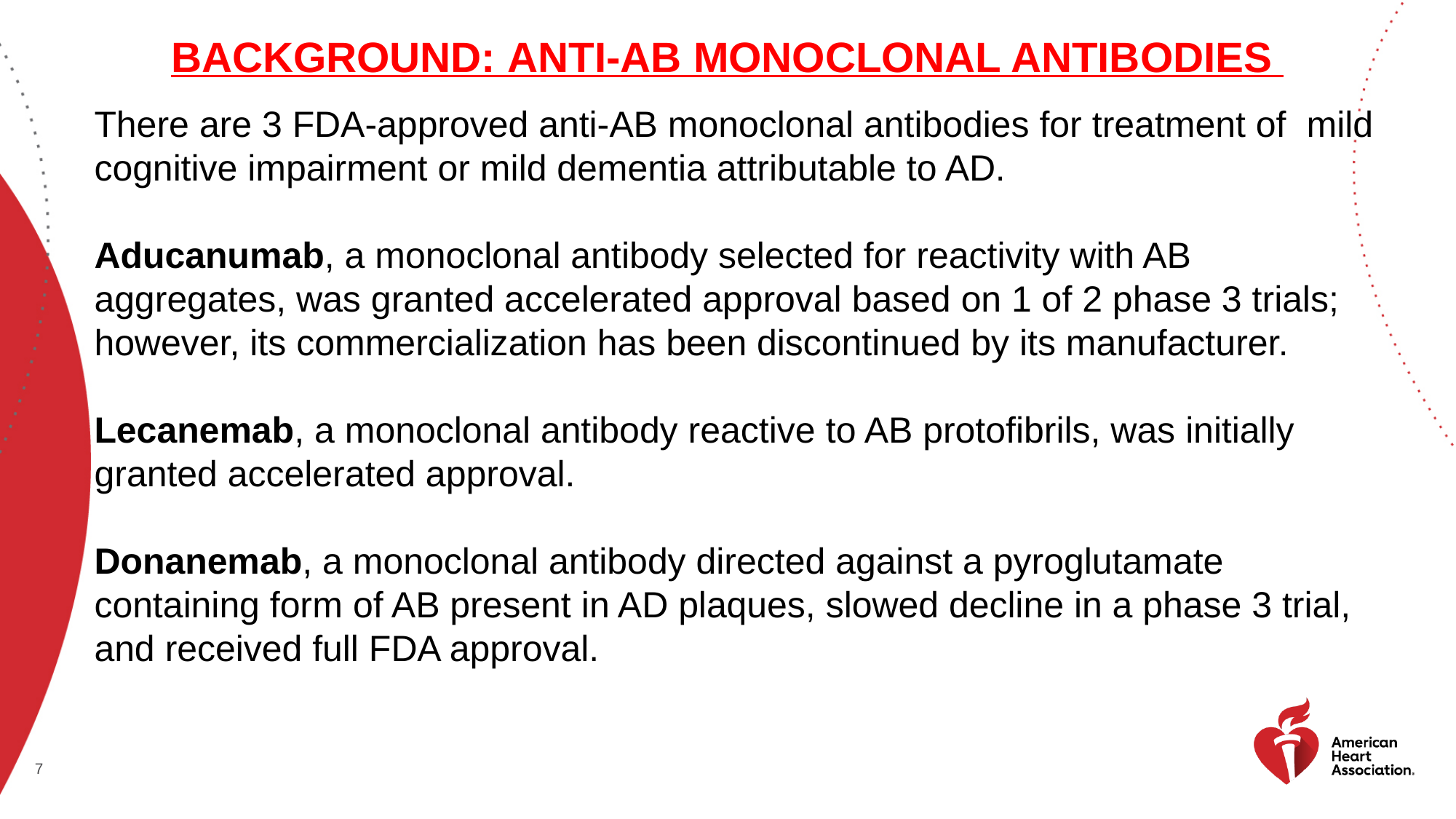

# Background: anti-Aβ monoclonal antibodies
There are 3 FDA-approved anti-AB monoclonal antibodies for treatment of  mild cognitive impairment or mild dementia attributable to AD.

Aducanumab, a monoclonal antibody selected for reactivity with AB
aggregates, was granted accelerated approval based on 1 of 2 phase 3 trials;  however, its commercialization has been discontinued by its manufacturer.

Lecanemab, a monoclonal antibody reactive to AB protofibrils, was initially granted accelerated approval.

Donanemab, a monoclonal antibody directed against a pyroglutamate
containing form of AB present in AD plaques, slowed decline in a phase 3 trial,  and received full FDA approval.